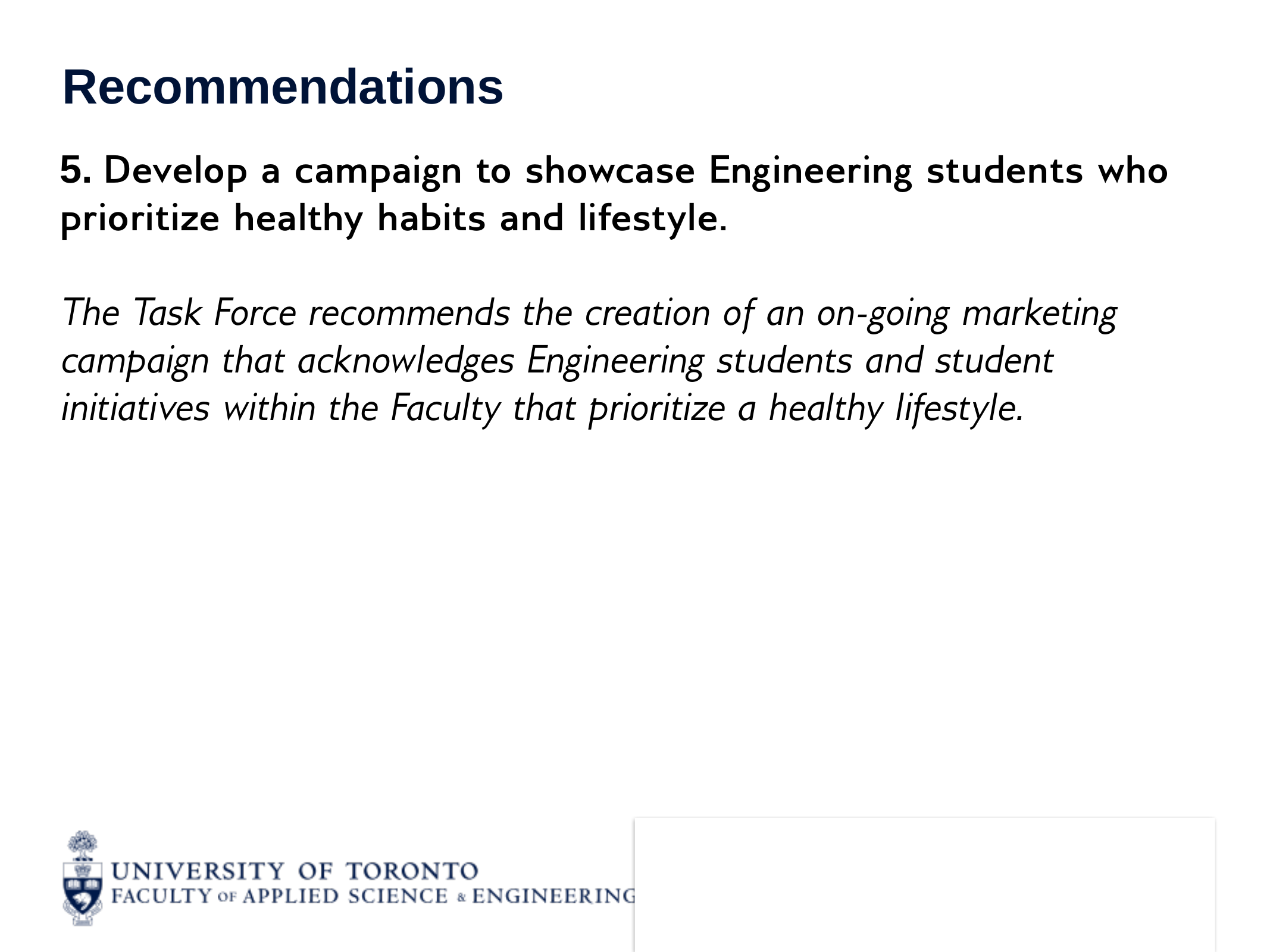

# Recommendations
5. Develop a campaign to showcase Engineering students who prioritize healthy habits and lifestyle.

The Task Force recommends the creation of an on-going marketing campaign that acknowledges Engineering students and student initiatives within the Faculty that prioritize a healthy lifestyle.